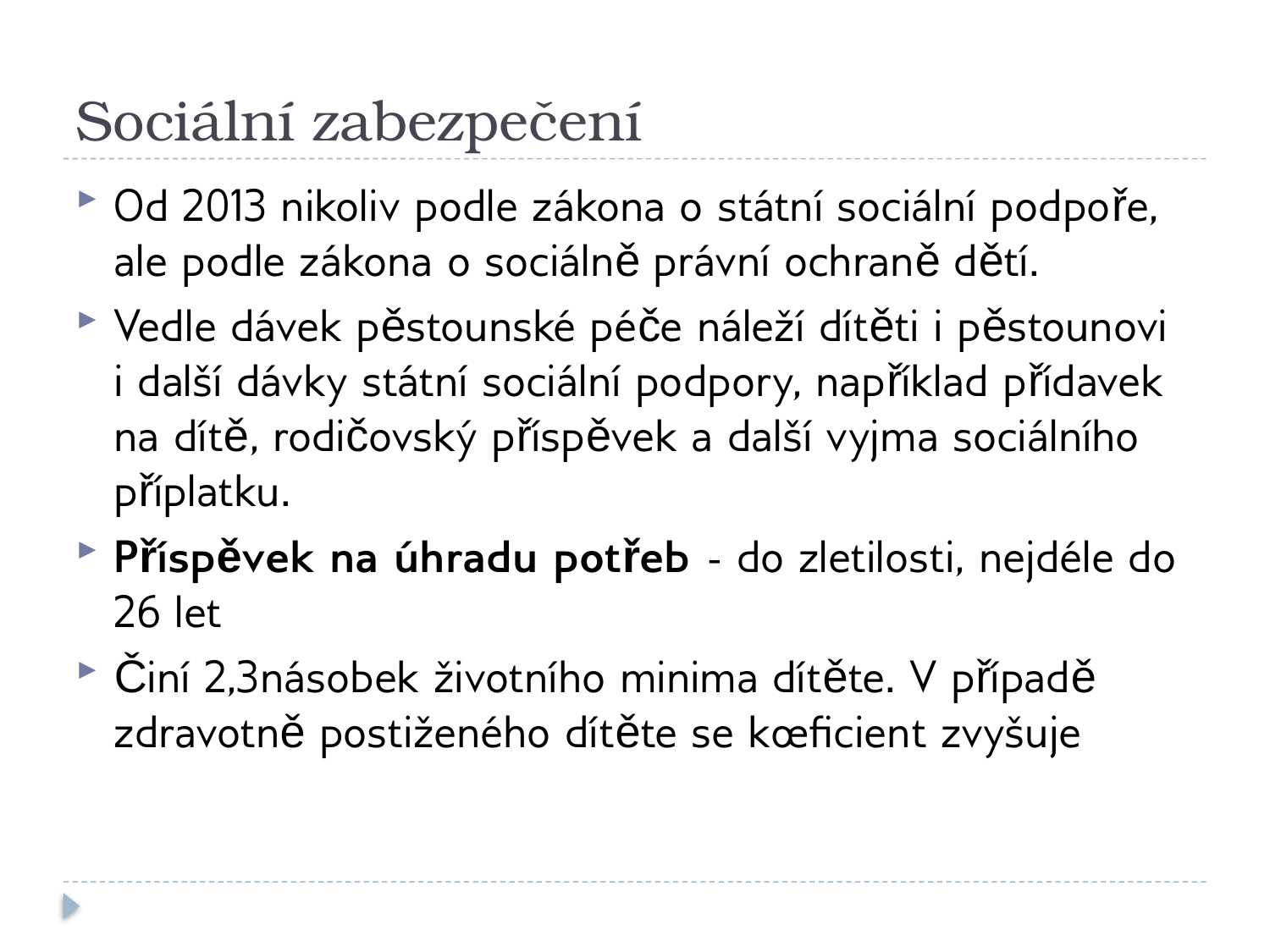

# Sociální zabezpečení
Od 2013 nikoliv podle zákona o státní sociální podpoře, ale podle zákona o sociálně právní ochraně dětí.
Vedle dávek pěstounské péče náleží dítěti i pěstounovi i další dávky státní sociální podpory, například přídavek na dítě, rodičovský příspěvek a další vyjma sociálního příplatku.
Příspěvek na úhradu potřeb - do zletilosti, nejdéle do 26 let
Činí 2,3násobek životního minima dítěte. V případě zdravotně postiženého dítěte se koeficient zvyšuje